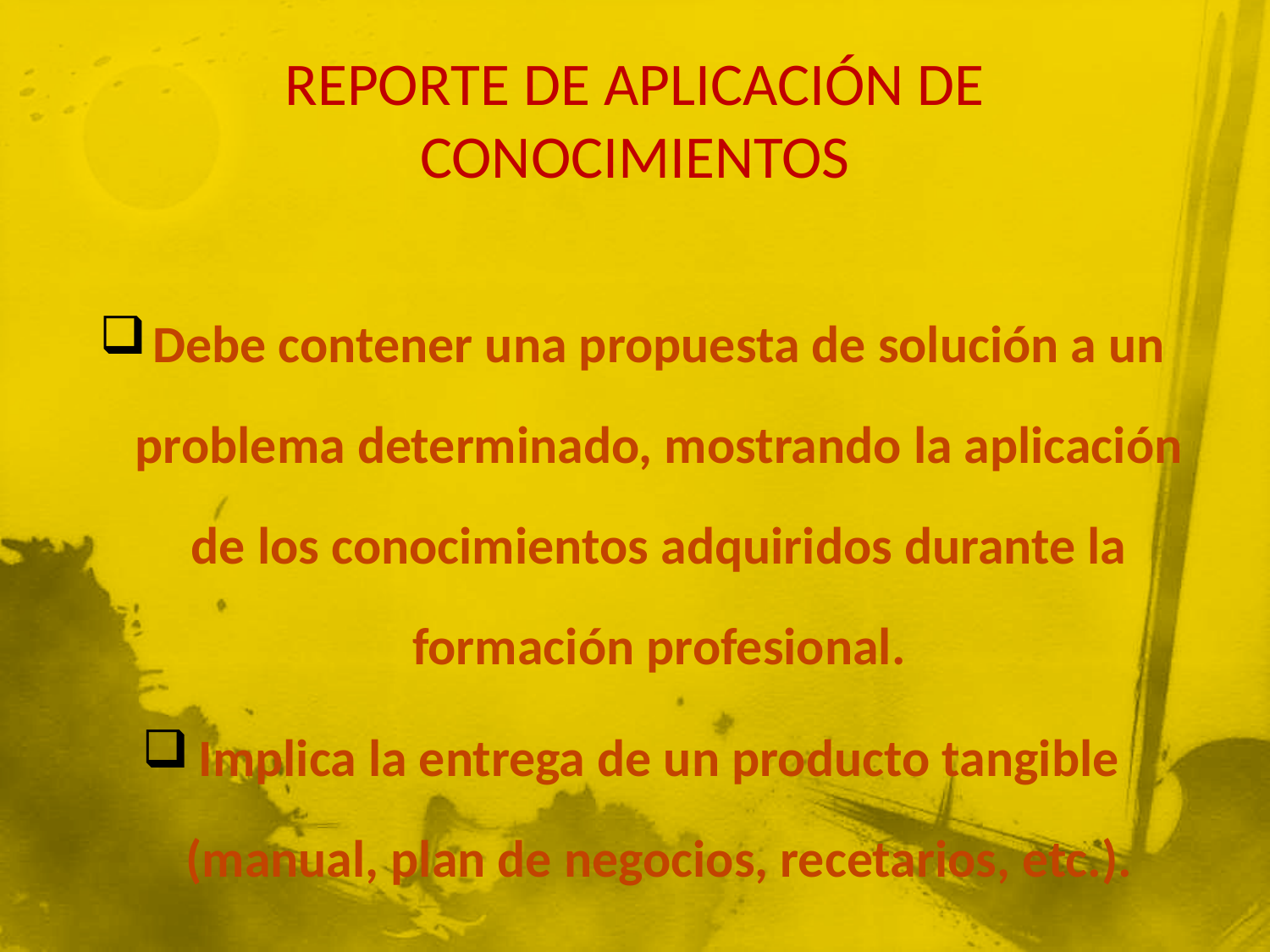

# REPORTE DE APLICACIÓN DE CONOCIMIENTOS
Debe contener una propuesta de solución a un problema determinado, mostrando la aplicación de los conocimientos adquiridos durante la formación profesional.
Implica la entrega de un producto tangible (manual, plan de negocios, recetarios, etc.).